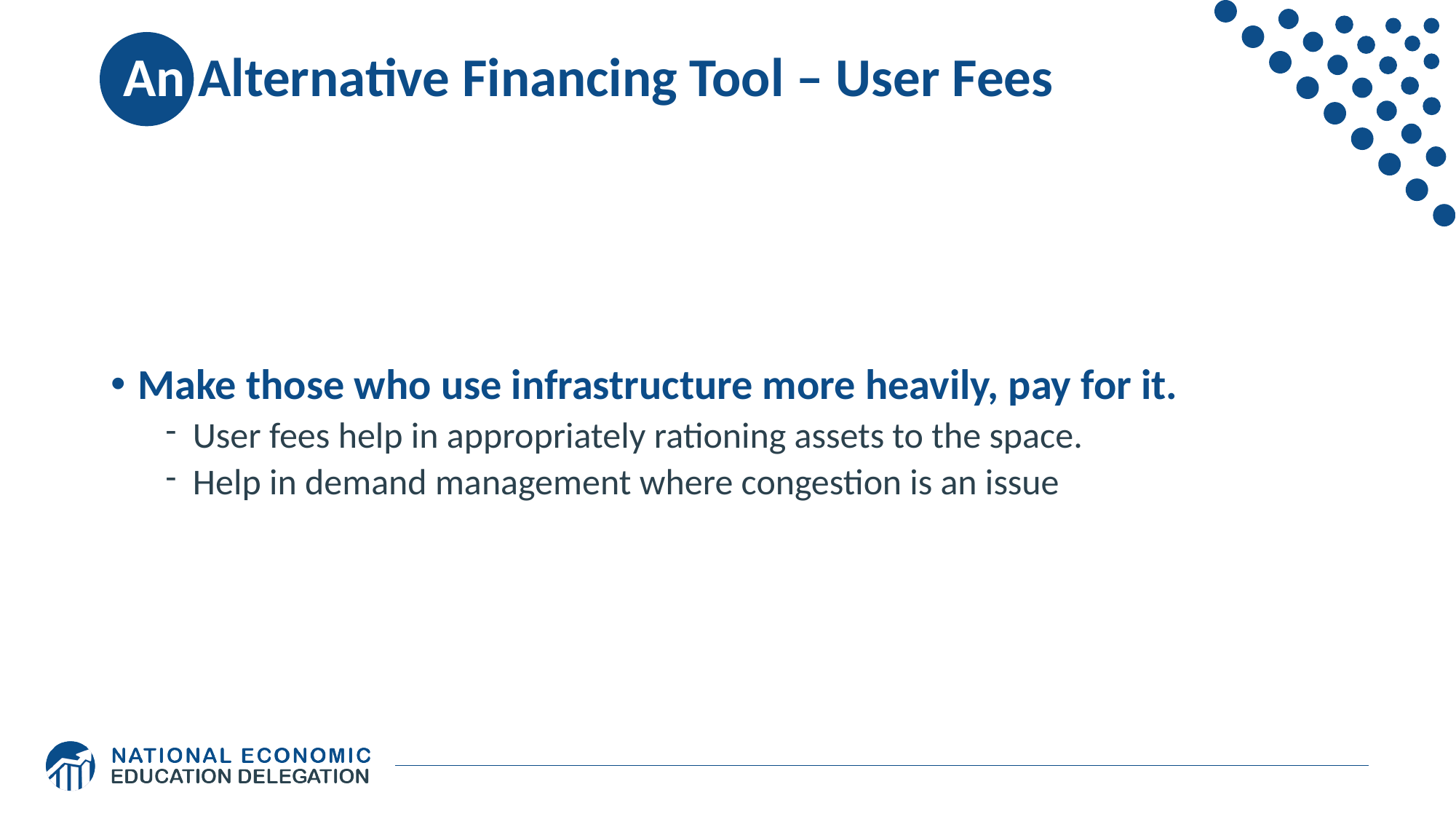

# An Alternative Financing Tool – User Fees
Make those who use infrastructure more heavily, pay for it.
User fees help in appropriately rationing assets to the space.
Help in demand management where congestion is an issue